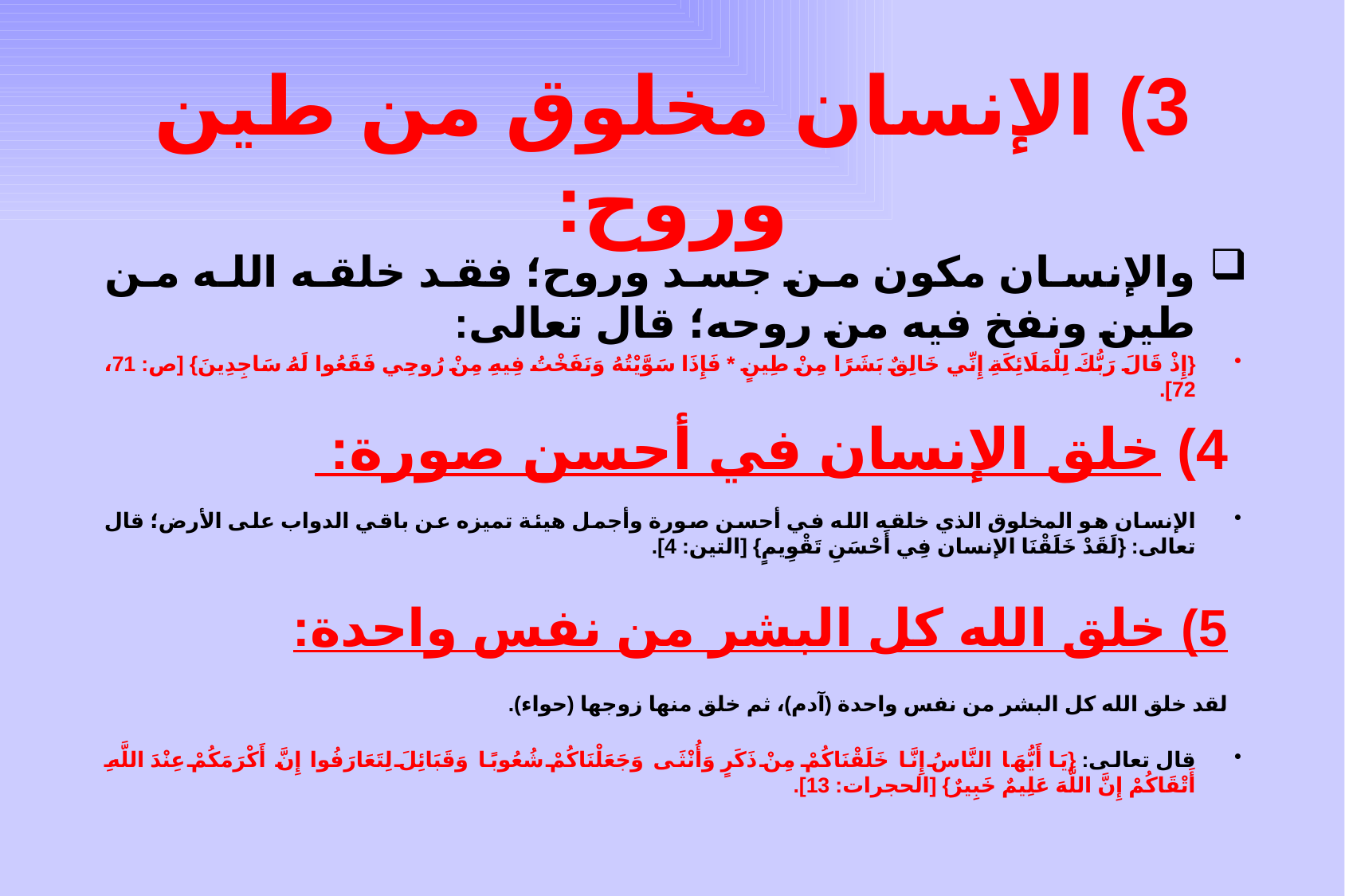

# 3) الإنسان مخلوق من طين وروح:
والإنسان مكون من جسد وروح؛ فقد خلقه الله من طين ونفخ فيه من روحه؛ قال تعالى:
{إِذْ قَالَ رَبُّكَ لِلْمَلَائِكَةِ إِنِّي خَالِقٌ بَشَرًا مِنْ طِينٍ * فَإِذَا سَوَّيْتُهُ وَنَفَخْتُ فِيهِ مِنْ رُوحِي فَقَعُوا لَهُ سَاجِدِينَ} [ص: 71، 72].
4) خلق الإنسان في أحسن صورة:

الإنسان هو المخلوق الذي خلقه الله في أحسن صورة وأجمل هيئة تميزه عن باقي الدواب على الأرض؛ قال تعالى: {لَقَدْ خَلَقْنَا الإنسان فِي أَحْسَنِ تَقْوِيمٍ} [التين: 4].

5) خلق الله كل البشر من نفس واحدة:

لقد خلق الله كل البشر من نفس واحدة (آدم)، ثم خلق منها زوجها (حواء).

قال تعالى: {يَا أَيُّهَا النَّاسُ إِنَّا خَلَقْنَاكُمْ مِنْ ذَكَرٍ وَأُنْثَى وَجَعَلْنَاكُمْ شُعُوبًا وَقَبَائِلَ لِتَعَارَفُوا إِنَّ أَكْرَمَكُمْ عِنْدَ اللَّهِ أَتْقَاكُمْ إِنَّ اللَّهَ عَلِيمٌ خَبِيرٌ} [الحجرات: 13].